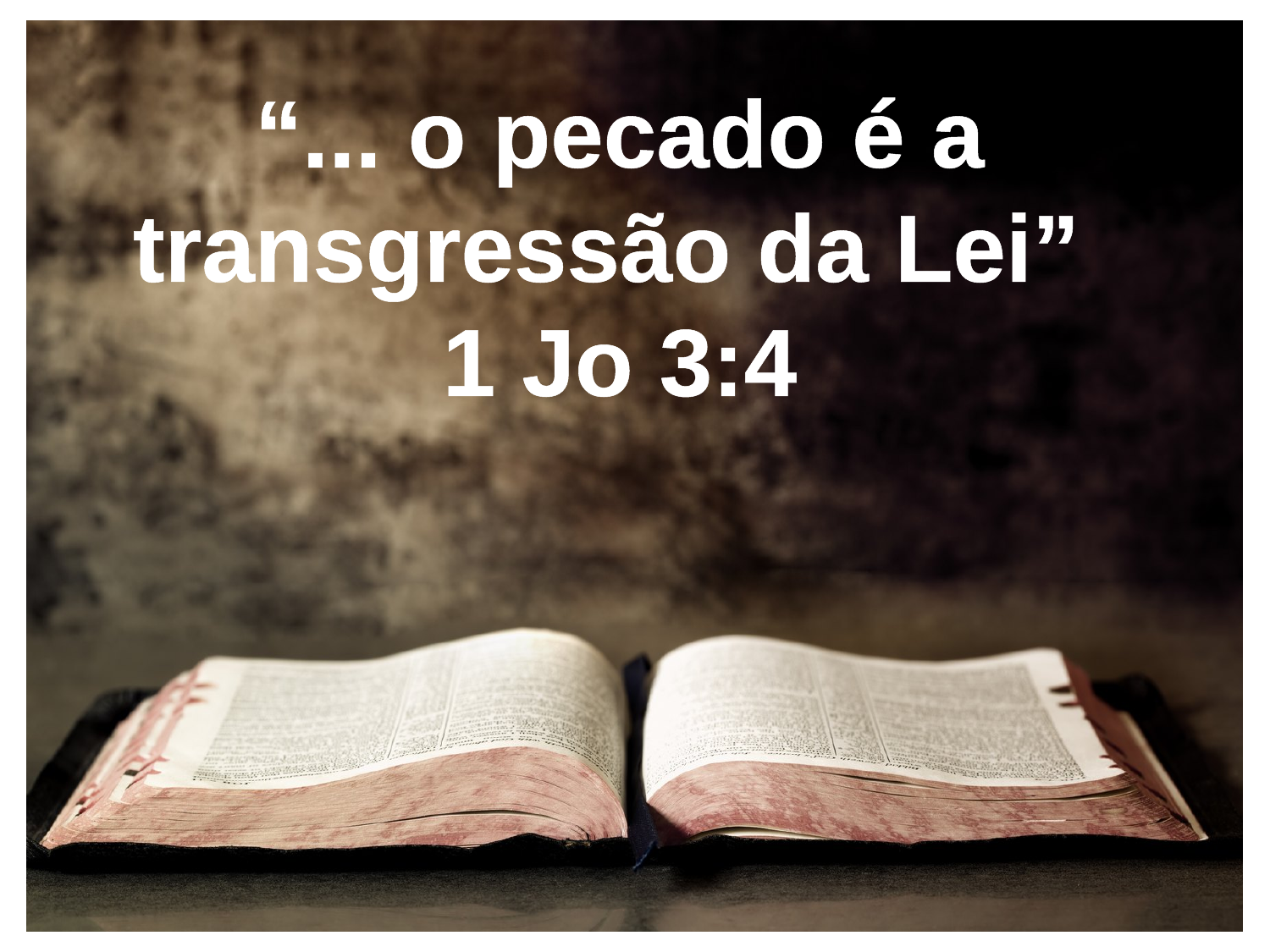

“... o pecado é a transgressão da Lei”
1 Jo 3:4